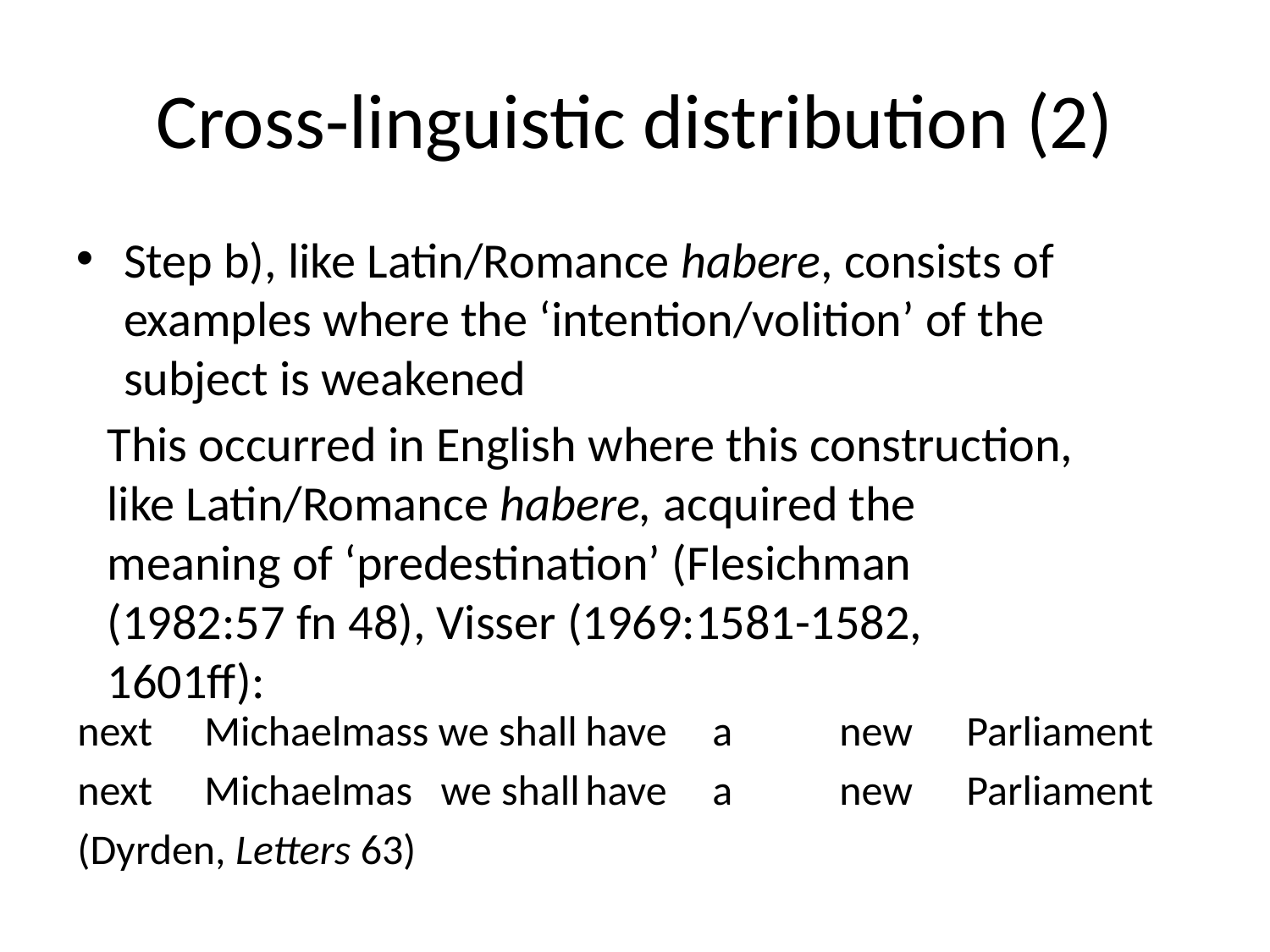

# Cross-linguistic distribution (2)
Step b), like Latin/Romance habere, consists of examples where the ‘intention/volition’ of the subject is weakened
This occurred in English where this construction, like Latin/Romance habere, acquired the meaning of ‘predestination’ (Flesichman (1982:57 fn 48), Visser (1969:1581-1582, 1601ff):

next	Michaelmass we shall	have	a	new	Parliament
next	Michaelmas   we shall	have	a	new	Parliament
(Dyrden, Letters 63)